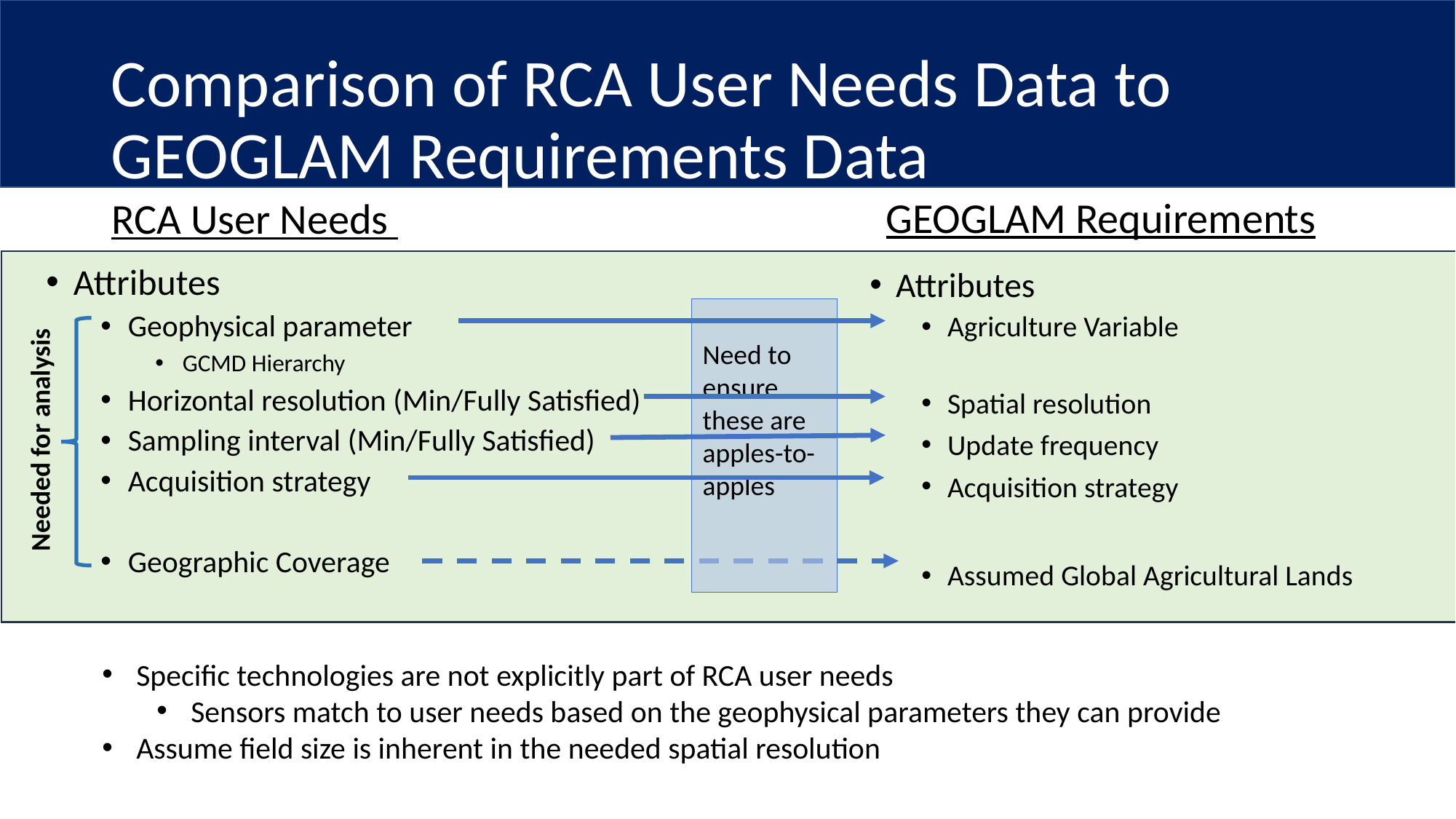

# Comparison of RCA User Needs Data to GEOGLAM Requirements Data
GEOGLAM Requirements

RCA User Needs

Attributes
Geophysical parameter
GCMD Hierarchy
Horizontal resolution (Min/Fully Satisfied)
Sampling interval (Min/Fully Satisfied)
Acquisition strategy

Geographic Coverage
Attributes
Agriculture Variable

Spatial resolution
Update frequency
Acquisition strategy

Assumed Global Agricultural Lands

Need to ensure these are apples-to-apples

Needed for analysis
Specific technologies are not explicitly part of RCA user needs
Sensors match to user needs based on the geophysical parameters they can provide
Assume field size is inherent in the needed spatial resolution